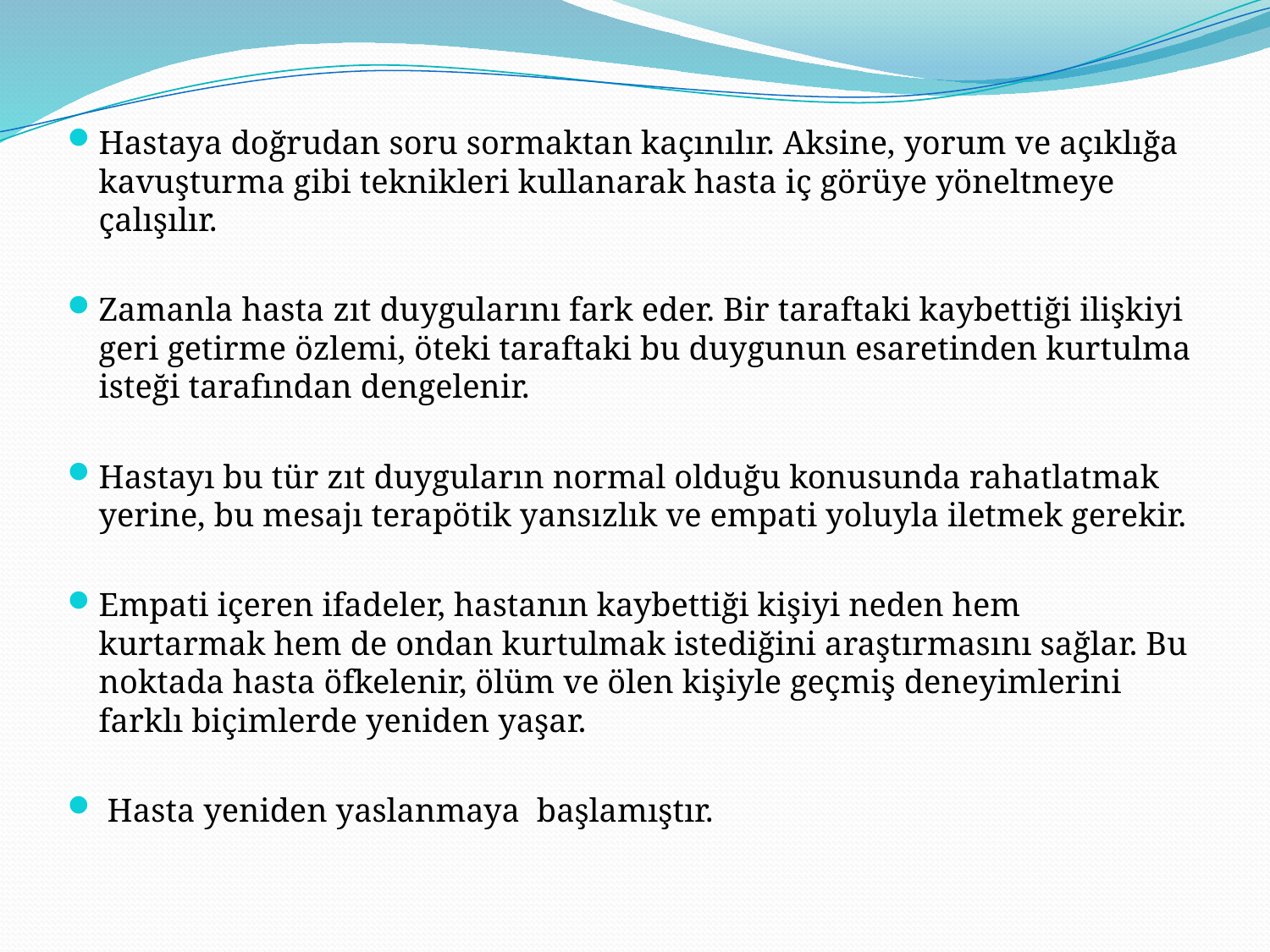

Hastaya doğrudan soru sormaktan kaçınılır. Aksine, yorum ve açıklığa kavuşturma gibi teknikleri kullanarak hasta iç görüye yöneltmeye çalışılır.

Zamanla hasta zıt duygularını fark eder. Bir taraftaki kaybettiği ilişkiyi geri getirme özlemi, öteki taraftaki bu duygunun esaretinden kurtulma isteği tarafından dengelenir.

Hastayı bu tür zıt duyguların normal olduğu konusunda rahatlatmak yerine, bu mesajı terapötik yansızlık ve empati yoluyla iletmek gerekir.

Empati içeren ifadeler, hastanın kaybettiği kişiyi neden hem kurtarmak hem de ondan kurtulmak istediğini araştırmasını sağlar. Bu noktada hasta öfkelenir, ölüm ve ölen kişiyle geçmiş deneyimlerini farklı biçimlerde yeniden yaşar.

 Hasta yeniden yaslanmaya  başlamıştır.